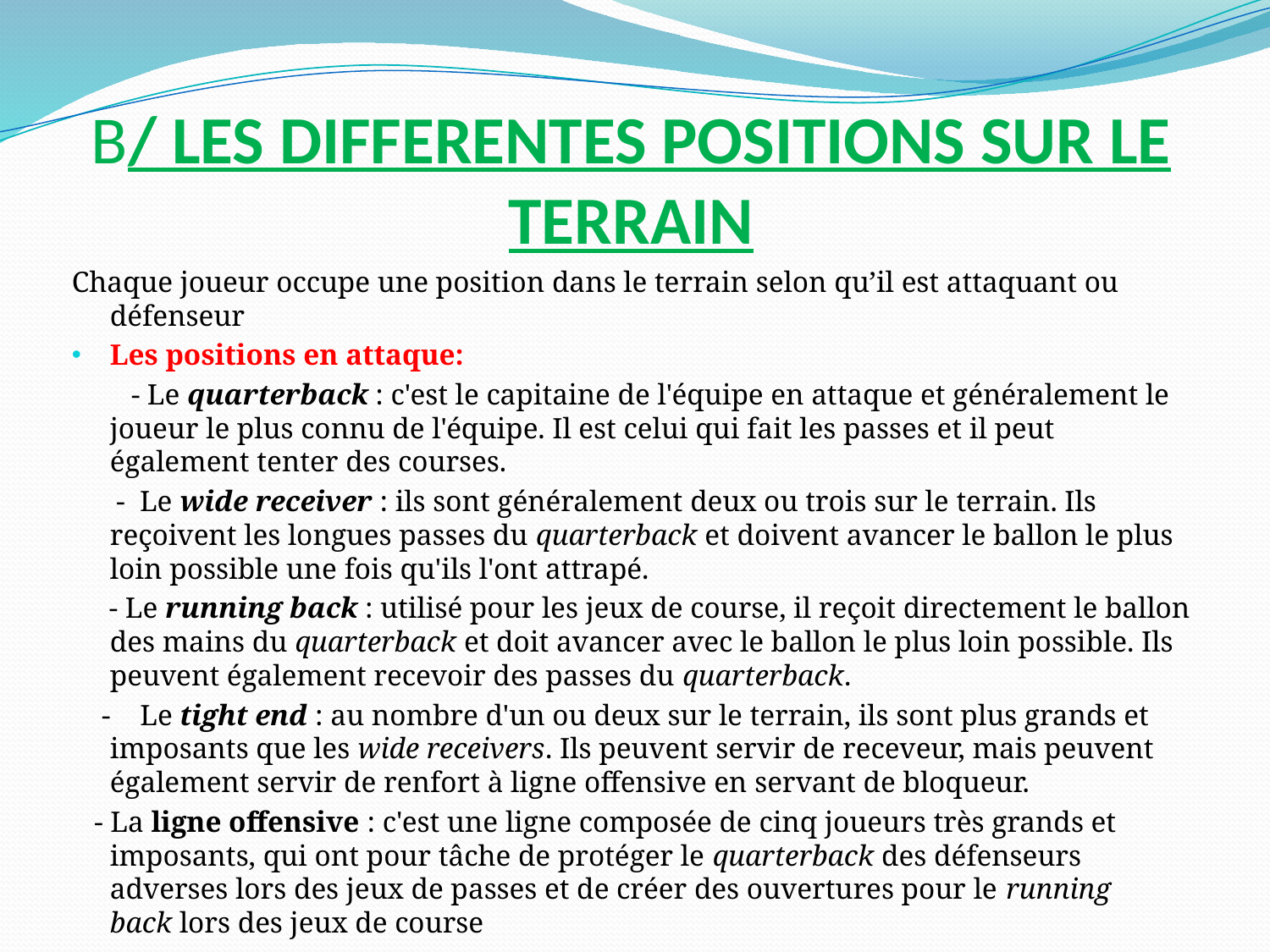

# B/ LES DIFFERENTES POSITIONS SUR LE TERRAIN
Chaque joueur occupe une position dans le terrain selon qu’il est attaquant ou défenseur
Les positions en attaque:
        - Le quarterback : c'est le capitaine de l'équipe en attaque et généralement le joueur le plus connu de l'équipe. Il est celui qui fait les passes et il peut également tenter des courses.
      -  Le wide receiver : ils sont généralement deux ou trois sur le terrain. Ils reçoivent les longues passes du quarterback et doivent avancer le ballon le plus loin possible une fois qu'ils l'ont attrapé.
     - Le running back : utilisé pour les jeux de course, il reçoit directement le ballon des mains du quarterback et doit avancer avec le ballon le plus loin possible. Ils peuvent également recevoir des passes du quarterback.
    -    Le tight end : au nombre d'un ou deux sur le terrain, ils sont plus grands et imposants que les wide receivers. Ils peuvent servir de receveur, mais peuvent également servir de renfort à ligne offensive en servant de bloqueur.
   - La ligne offensive : c'est une ligne composée de cinq joueurs très grands et imposants, qui ont pour tâche de protéger le quarterback des défenseurs adverses lors des jeux de passes et de créer des ouvertures pour le running back lors des jeux de course